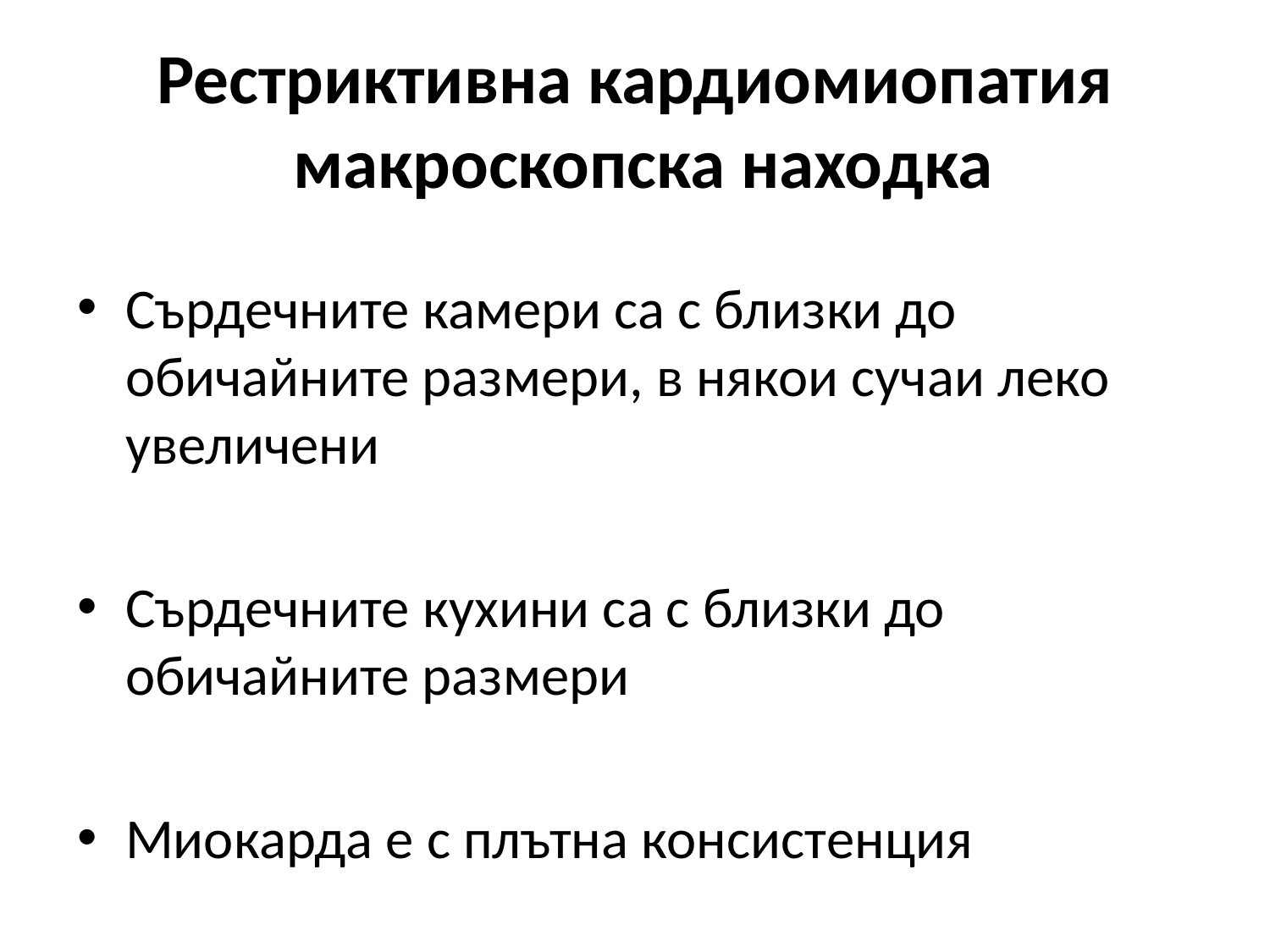

# Рестриктивна кардиомиопатия макроскопска находка
Сърдечните камери са с близки до обичайните размери, в някои сучаи леко увеличени

Сърдечните кухини са с близки до обичайните размери

Миокарда е с плътна консистенция